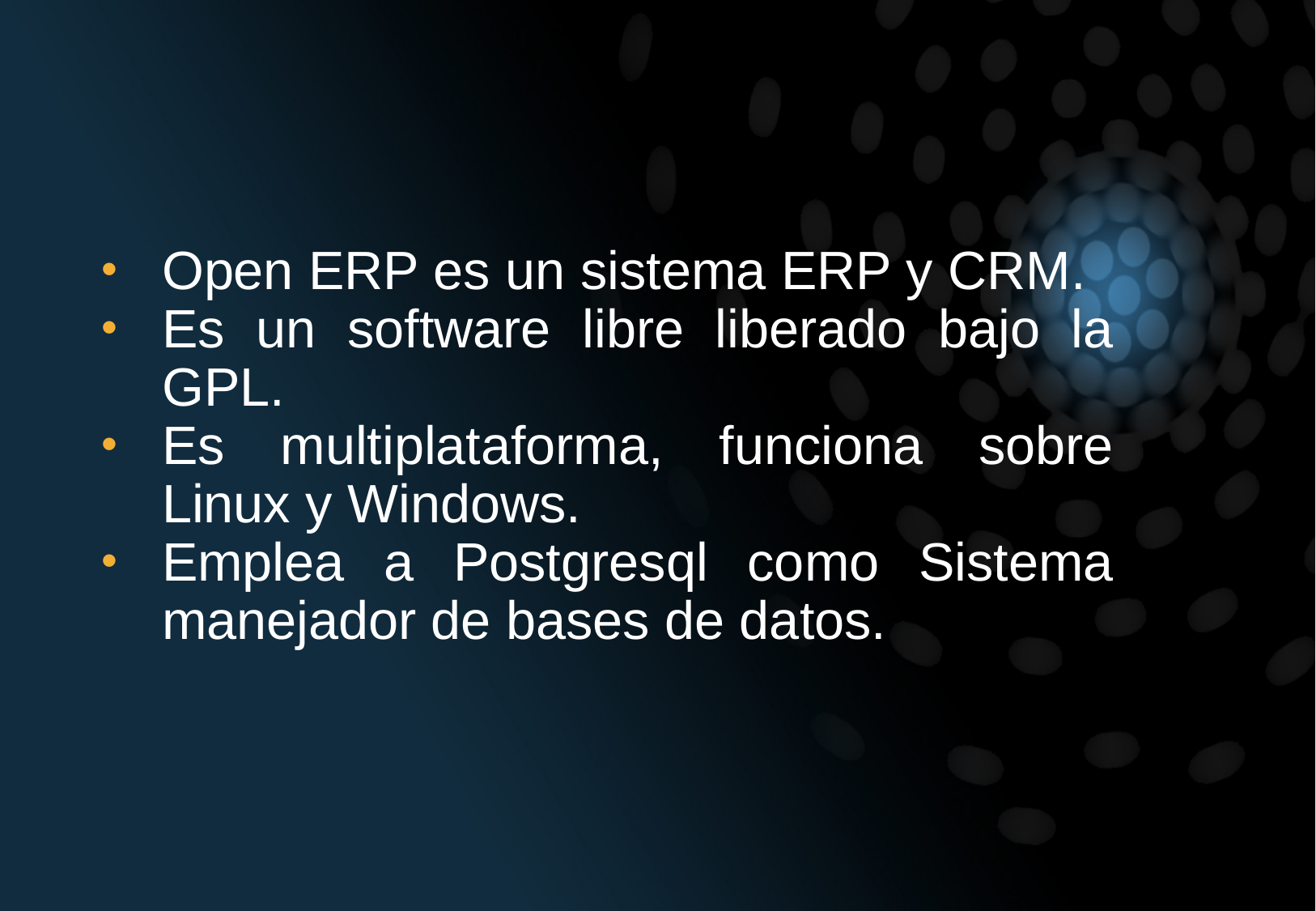

Open ERP es un sistema ERP y CRM.
Es un software libre liberado bajo la GPL.
Es multiplataforma, funciona sobre Linux y Windows.
Emplea a Postgresql como Sistema manejador de bases de datos.